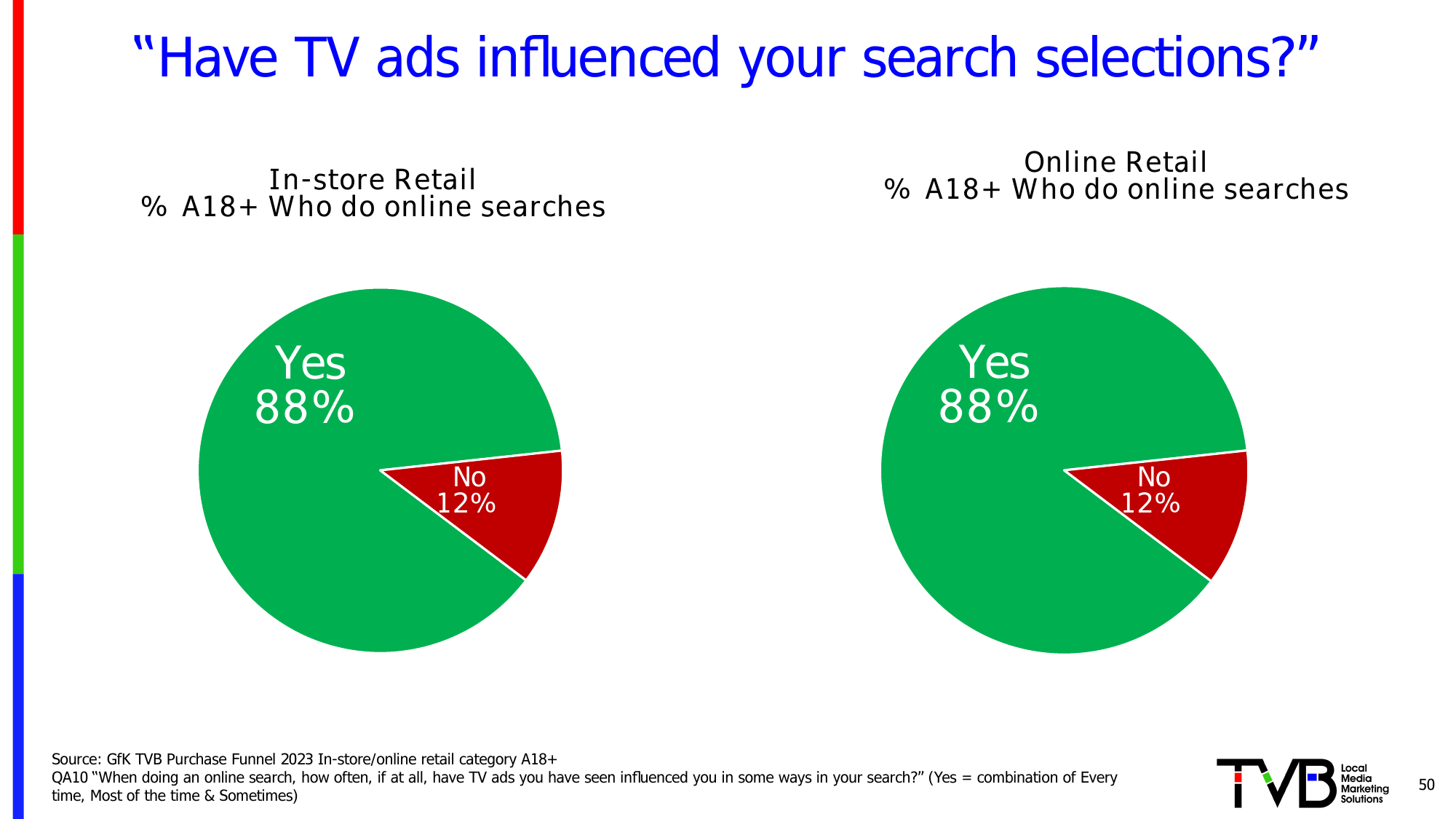

# “Have TV ads influenced your search selections?”

### Chart: In-store Retail
% A18+ Who do online searches

| Category | Sales |
|---|---|
| Yes | 0.88 |
| No | 0.12 |

### Chart: Online Retail
% A18+ Who do online searches

| Category | Sales |
|---|---|
| Yes | 0.88 |
| No | 0.12 |
Source: GfK TVB Purchase Funnel 2023 In-store/online retail category A18+
QA10 “When doing an online search, how often, if at all, have TV ads you have seen influenced you in some ways in your search?” (Yes = combination of Every time, Most of the time & Sometimes)
50